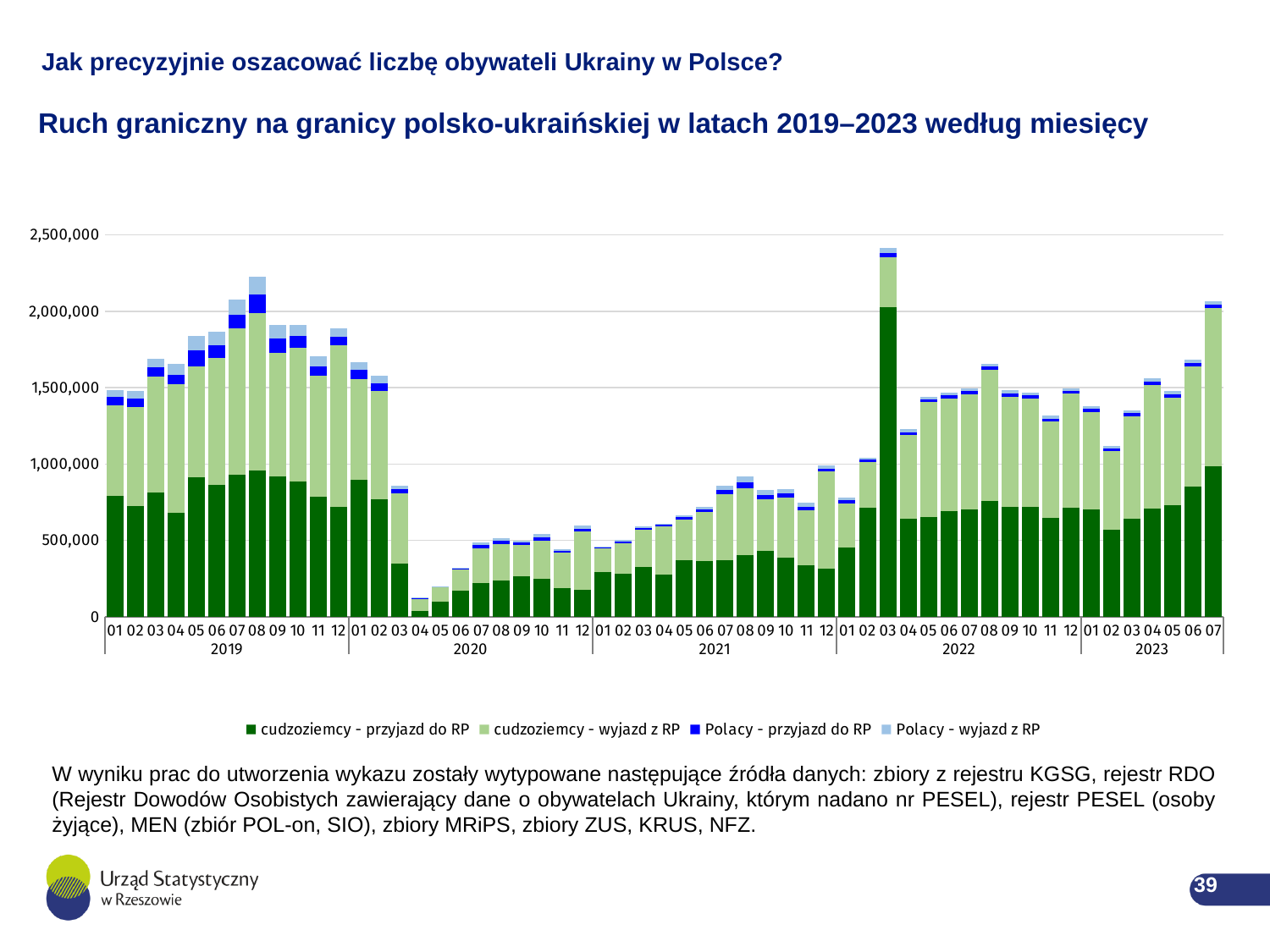

# Jak precyzyjnie oszacować liczbę obywateli Ukrainy w Polsce?
Ruch graniczny na granicy polsko-ukraińskiej w latach 2019–2023 według miesięcy

### Chart

| Category | cudzoziemcy - przyjazd do RP | cudzoziemcy - wyjazd z RP | Polacy - przyjazd do RP | Polacy - wyjazd z RP |
|---|---|---|---|---|
| 01 | 792634.0 | 592078.0 | 53589.0 | 48164.0 |
| 02 | 723878.0 | 649724.0 | 53189.0 | 51675.0 |
| 03 | 814210.0 | 760566.0 | 58326.0 | 58346.0 |
| 04 | 677099.0 | 847558.0 | 60737.0 | 72875.0 |
| 05 | 914488.0 | 726764.0 | 102283.0 | 94084.0 |
| 06 | 865432.0 | 826652.0 | 86952.0 | 87311.0 |
| 07 | 931437.0 | 955559.0 | 92093.0 | 95464.0 |
| 08 | 957574.0 | 1029694.0 | 120729.0 | 119989.0 |
| 09 | 917831.0 | 810886.0 | 92643.0 | 88626.0 |
| 10 | 887398.0 | 874761.0 | 75233.0 | 73594.0 |
| 11 | 784495.0 | 793103.0 | 63874.0 | 64806.0 |
| 12 | 717069.0 | 1062408.0 | 51210.0 | 58529.0 |
| 01 | 893924.0 | 663424.0 | 59681.0 | 51268.0 |
| 02 | 768077.0 | 711648.0 | 50246.0 | 49867.0 |
| 03 | 349388.0 | 460230.0 | 23847.0 | 21099.0 |
| 04 | 35142.0 | 84260.0 | 3137.0 | 2724.0 |
| 05 | 95567.0 | 95594.0 | 3671.0 | 3617.0 |
| 06 | 167809.0 | 138456.0 | 5146.0 | 5647.0 |
| 07 | 221806.0 | 226839.0 | 18610.0 | 20617.0 |
| 08 | 238151.0 | 238172.0 | 19221.0 | 17883.0 |
| 09 | 265665.0 | 206008.0 | 11804.0 | 11205.0 |
| 10 | 246570.0 | 252887.0 | 21252.0 | 20428.0 |
| 11 | 187878.0 | 230038.0 | 12353.0 | 12593.0 |
| 12 | 175294.0 | 383750.0 | 17241.0 | 19590.0 |
| 01 | 290036.0 | 154439.0 | 9203.0 | 6850.0 |
| 02 | 283111.0 | 199510.0 | 9951.0 | 9657.0 |
| 03 | 323736.0 | 242641.0 | 13194.0 | 12941.0 |
| 04 | 272623.0 | 318783.0 | 9146.0 | 9894.0 |
| 05 | 369719.0 | 268362.0 | 13813.0 | 13351.0 |
| 06 | 366034.0 | 320648.0 | 15778.0 | 17120.0 |
| 07 | 368246.0 | 431969.0 | 27661.0 | 31679.0 |
| 08 | 400956.0 | 439226.0 | 41034.0 | 38415.0 |
| 09 | 429832.0 | 337408.0 | 31671.0 | 30651.0 |
| 10 | 388669.0 | 389933.0 | 28185.0 | 27440.0 |
| 11 | 338962.0 | 358496.0 | 23586.0 | 22791.0 |
| 12 | 313510.0 | 638655.0 | 18254.0 | 22280.0 |
| 01 | 453827.0 | 287888.0 | 20512.0 | 16967.0 |
| 02 | 710797.0 | 300708.0 | 16773.0 | 13489.0 |
| 03 | 2028130.0 | 327860.0 | 28714.0 | 27952.0 |
| 04 | 641468.0 | 546029.0 | 19704.0 | 20388.0 |
| 05 | 651150.0 | 752838.0 | 18223.0 | 18286.0 |
| 06 | 688143.0 | 742466.0 | 18942.0 | 19211.0 |
| 07 | 702041.0 | 754402.0 | 19783.0 | 20388.0 |
| 08 | 759758.0 | 855728.0 | 21054.0 | 21043.0 |
| 09 | 716134.0 | 725355.0 | 20599.0 | 20464.0 |
| 10 | 720692.0 | 709482.0 | 19474.0 | 19451.0 |
| 11 | 648434.0 | 630301.0 | 18857.0 | 18315.0 |
| 12 | 715629.0 | 743664.0 | 18410.0 | 19047.0 |
| 01 | 702198.0 | 638224.0 | 19937.0 | 19375.0 |
| 02 | 568252.0 | 515139.0 | 16366.0 | 16068.0 |
| 03 | 638683.0 | 674915.0 | 18784.0 | 18998.0 |
| 04 | 707915.0 | 810289.0 | 20289.0 | 22585.0 |
| 05 | 728695.0 | 707858.0 | 22063.0 | 20302.0 |
| 06 | 850144.0 | 791463.0 | 21421.0 | 21857.0 |
| 07 | 982653.0 | 1040611.0 | 22055.0 | 23027.0 |
W wyniku prac do utworzenia wykazu zostały wytypowane następujące źródła danych: zbiory z rejestru KGSG, rejestr RDO (Rejestr Dowodów Osobistych zawierający dane o obywatelach Ukrainy, którym nadano nr PESEL), rejestr PESEL (osoby żyjące), MEN (zbiór POL-on, SIO), zbiory MRiPS, zbiory ZUS, KRUS, NFZ.
39